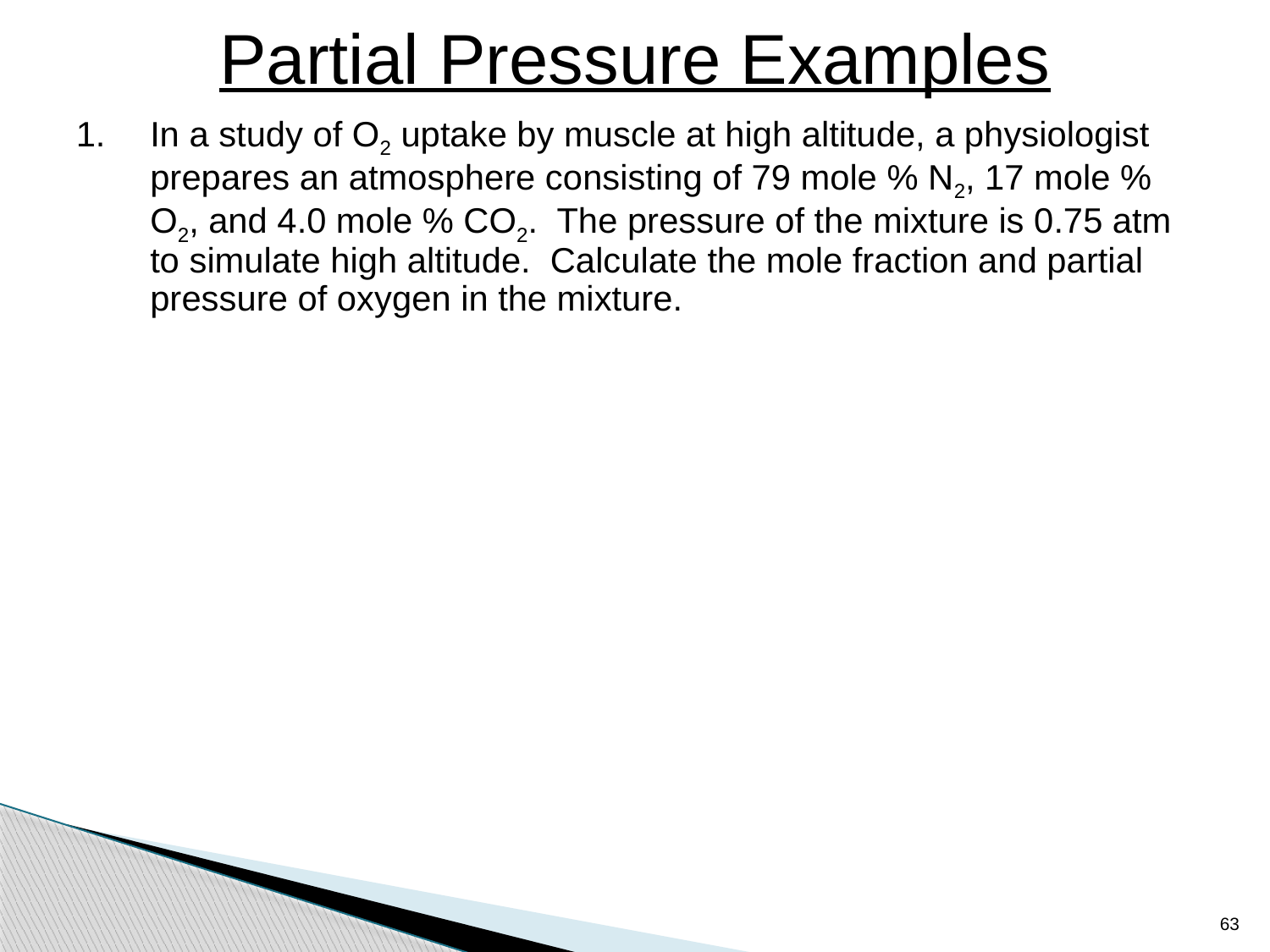

# Partial Pressure Examples
In a study of O2 uptake by muscle at high altitude, a physiologist prepares an atmosphere consisting of 79 mole % N2, 17 mole % O2, and 4.0 mole % CO2.  The pressure of the mixture is 0.75 atm to simulate high altitude.  Calculate the mole fraction and partial pressure of oxygen in the mixture.
63